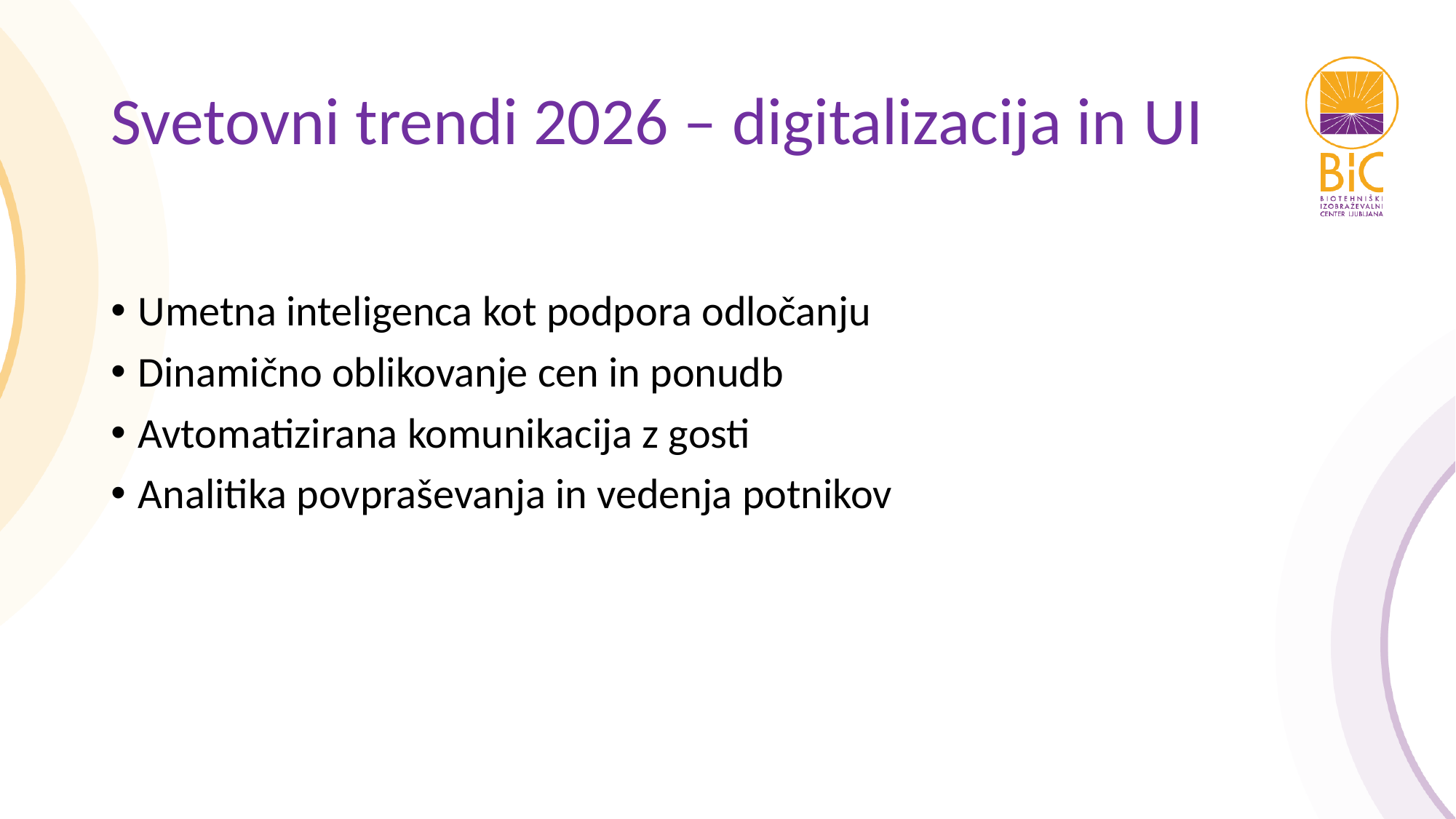

# Svetovni trendi 2026 – digitalizacija in UI

Umetna inteligenca kot podpora odločanju
Dinamično oblikovanje cen in ponudb
Avtomatizirana komunikacija z gosti
Analitika povpraševanja in vedenja potnikov